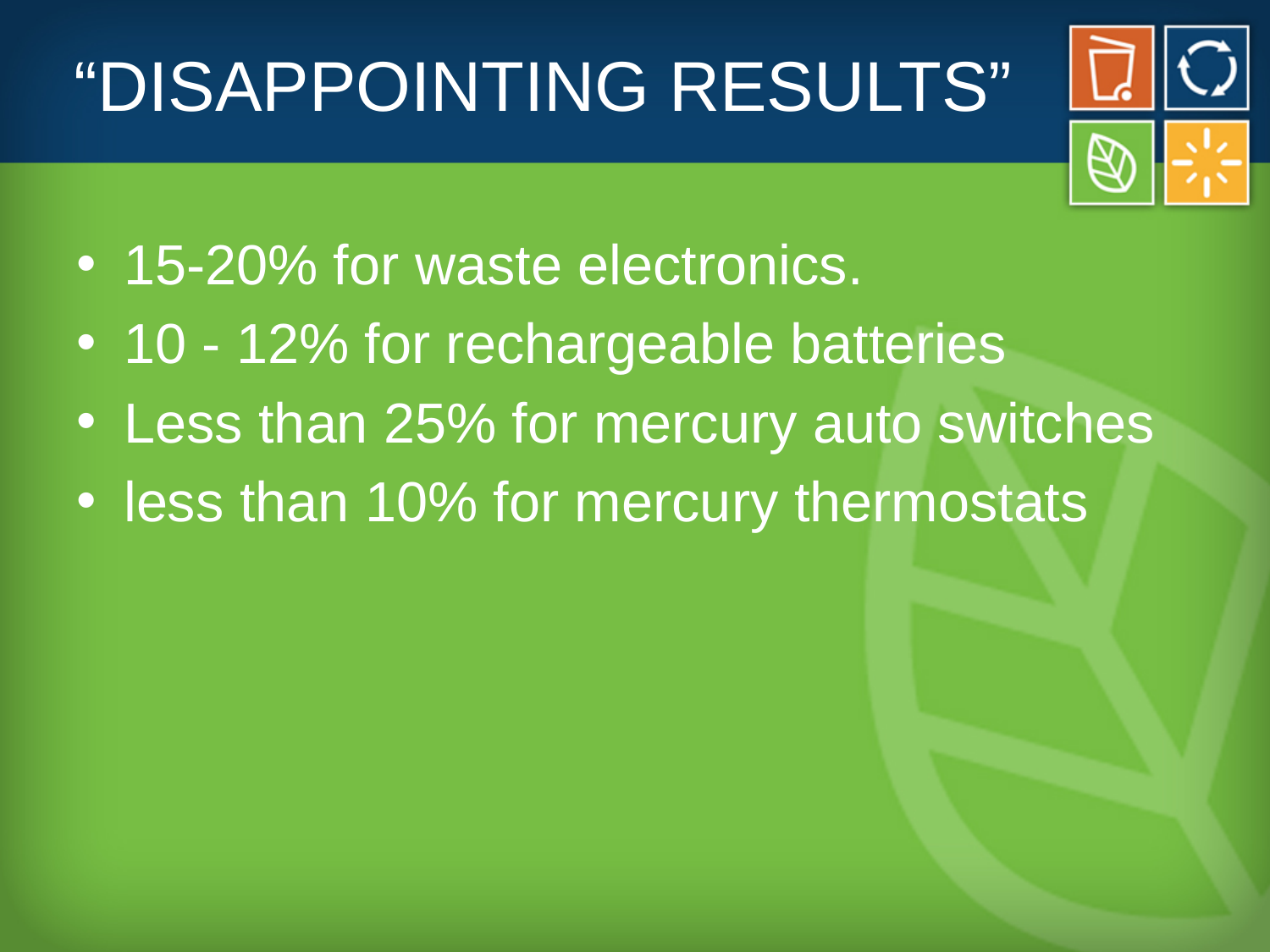

# “DISAPPOINTING RESULTS”
15-20% for waste electronics.
10 - 12% for rechargeable batteries
Less than 25% for mercury auto switches
less than 10% for mercury thermostats